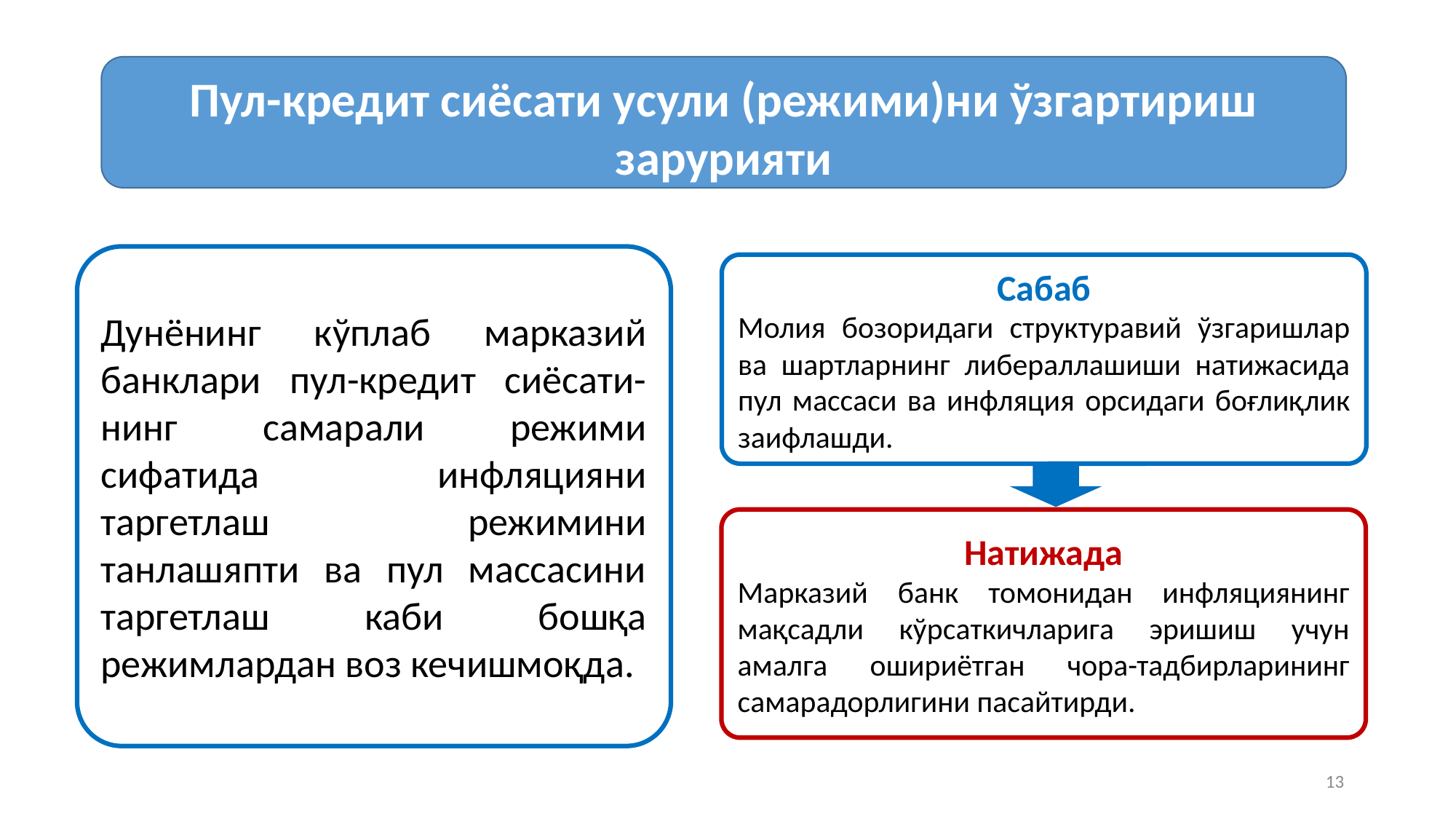

#
Пул-кредит сиёсати усули (режими)ни ўзгартириш зарурияти
Дунёнинг кўплаб марказий банклари пул-кредит сиёсати-нинг самарали режими сифатида инфляцияни таргетлаш режимини танлашяпти ва пул массасини таргетлаш каби бошқа режимлардан воз кечишмоқда.
Сабаб
Молия бозоридаги структуравий ўзгаришлар ва шартларнинг либераллашиши натижасида пул массаси ва инфляция орсидаги боғлиқлик заифлашди.

Натижада
Марказий банк томонидан инфляциянинг мақсадли кўрсаткичларига эришиш учун амалга ошириётган чора-тадбирларининг самарадорлигини пасайтирди.
13